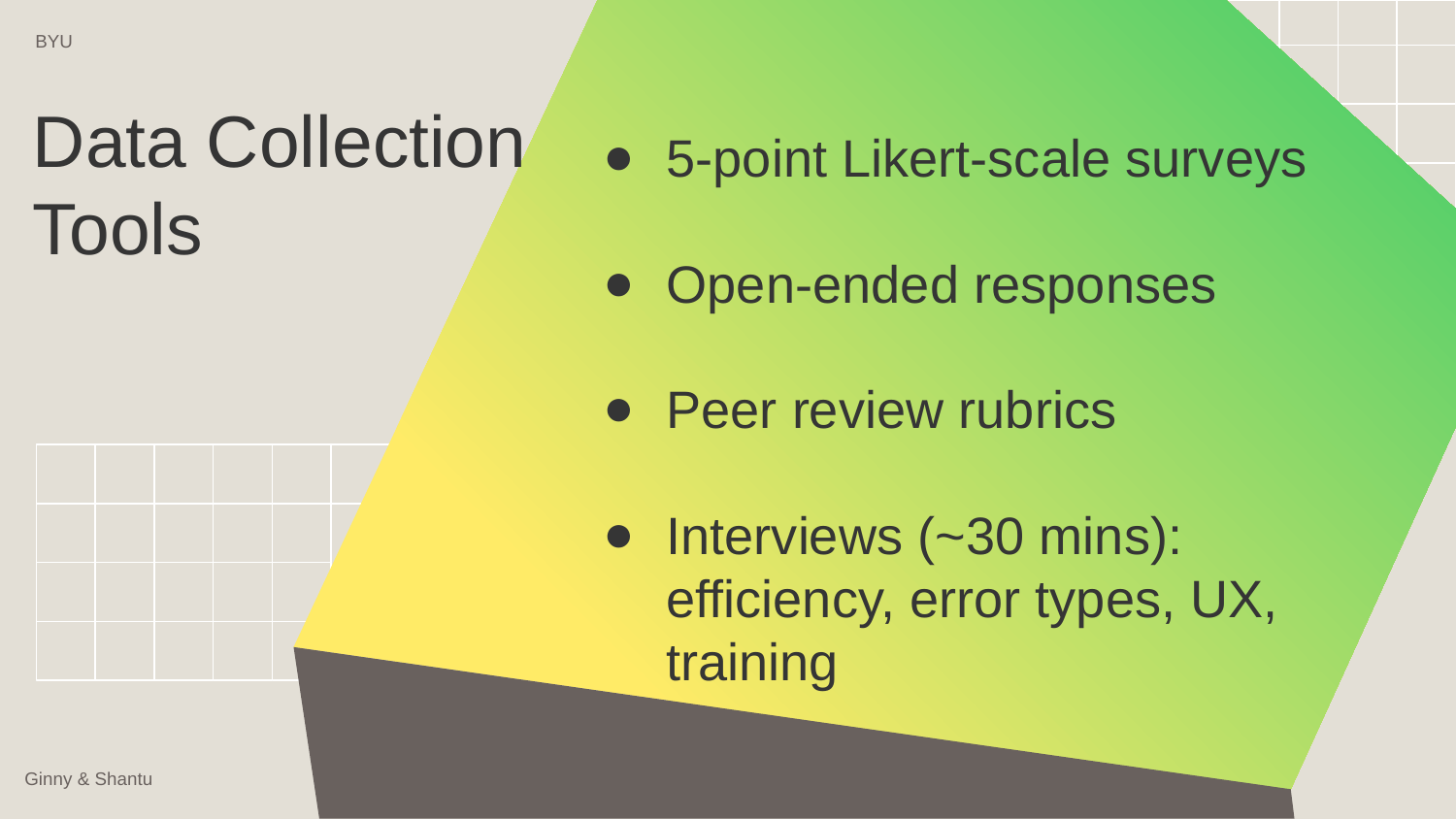

# BYU
Data Collection Tools
5-point Likert-scale surveys
Open-ended responses
Peer review rubrics
Interviews (~30 mins): efficiency, error types, UX, training

Ginny & Shantu